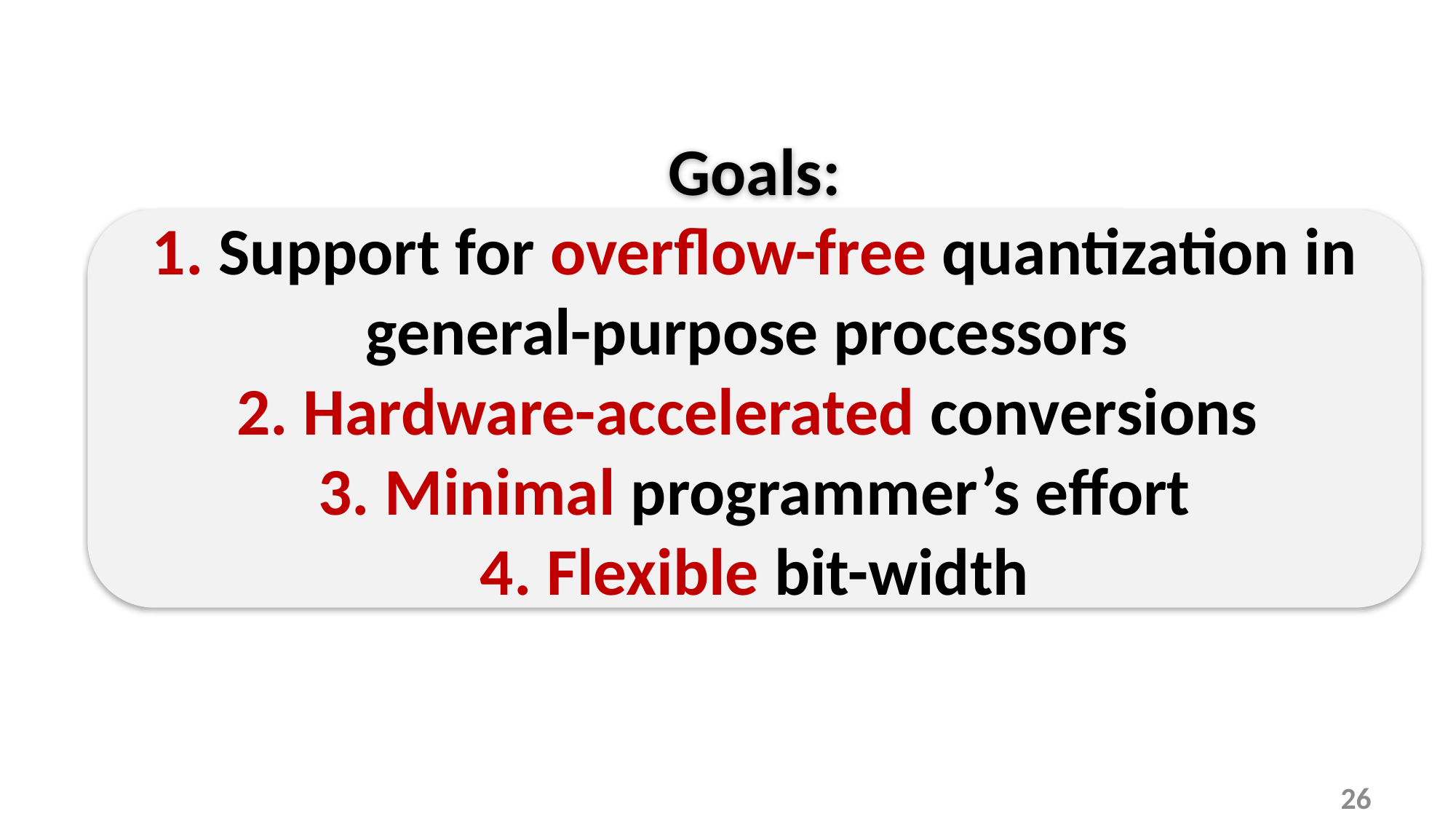

Goals:
1. Support for overflow-free quantization in general-purpose processors
2. Hardware-accelerated conversions
3. Minimal programmer’s effort
4. Flexible bit-width

#
26